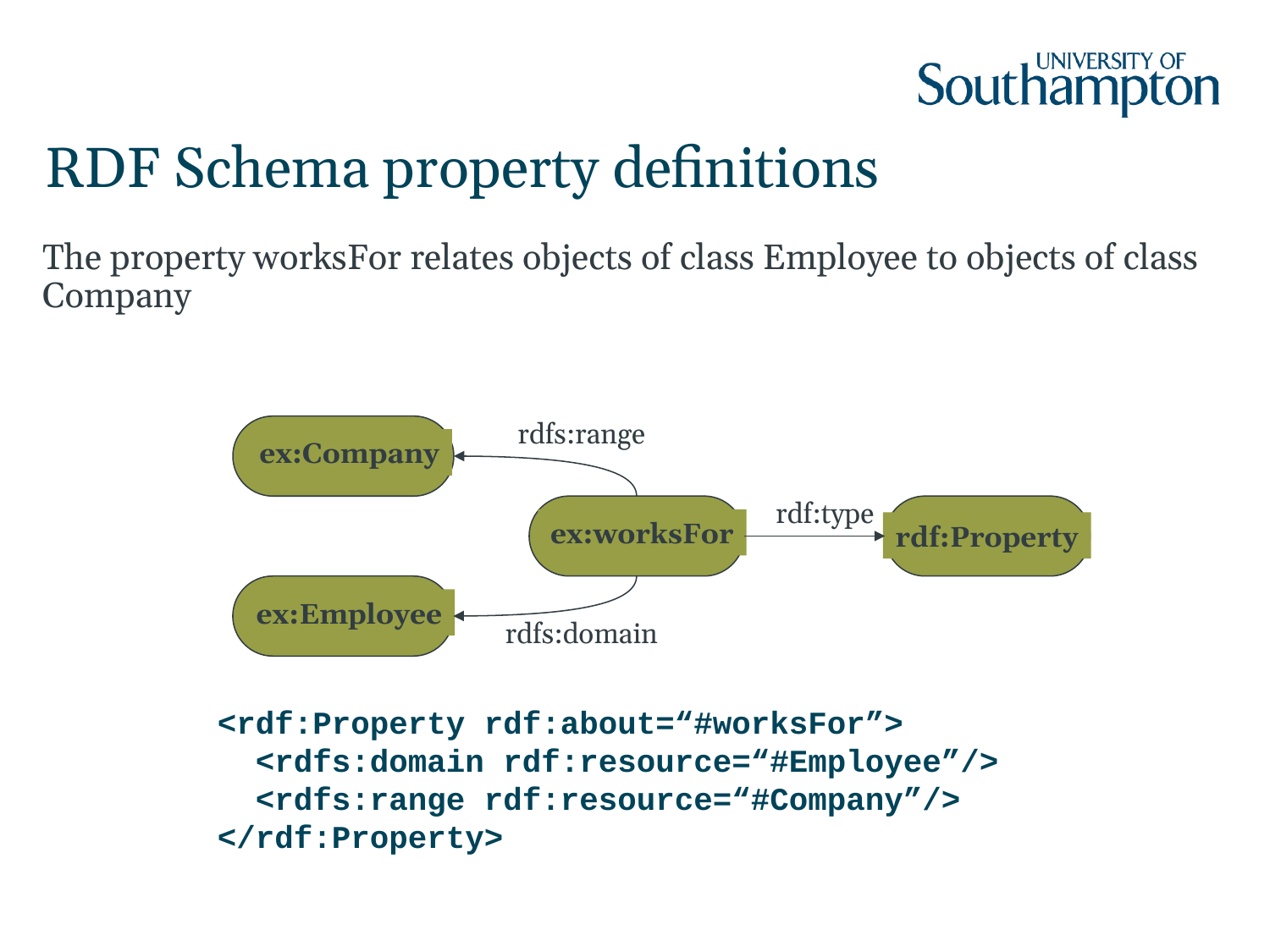

# RDF Schema property definitions
The property worksFor relates objects of class Employee to objects of class Company
rdfs:range

ex:Company
rdf:type

ex:worksFor

rdf:Property

ex:Employee
rdfs:domain
<rdf:Property rdf:about=“#worksFor”>
  <rdfs:domain rdf:resource=“#Employee”/>
  <rdfs:range rdf:resource=“#Company”/>
</rdf:Property>